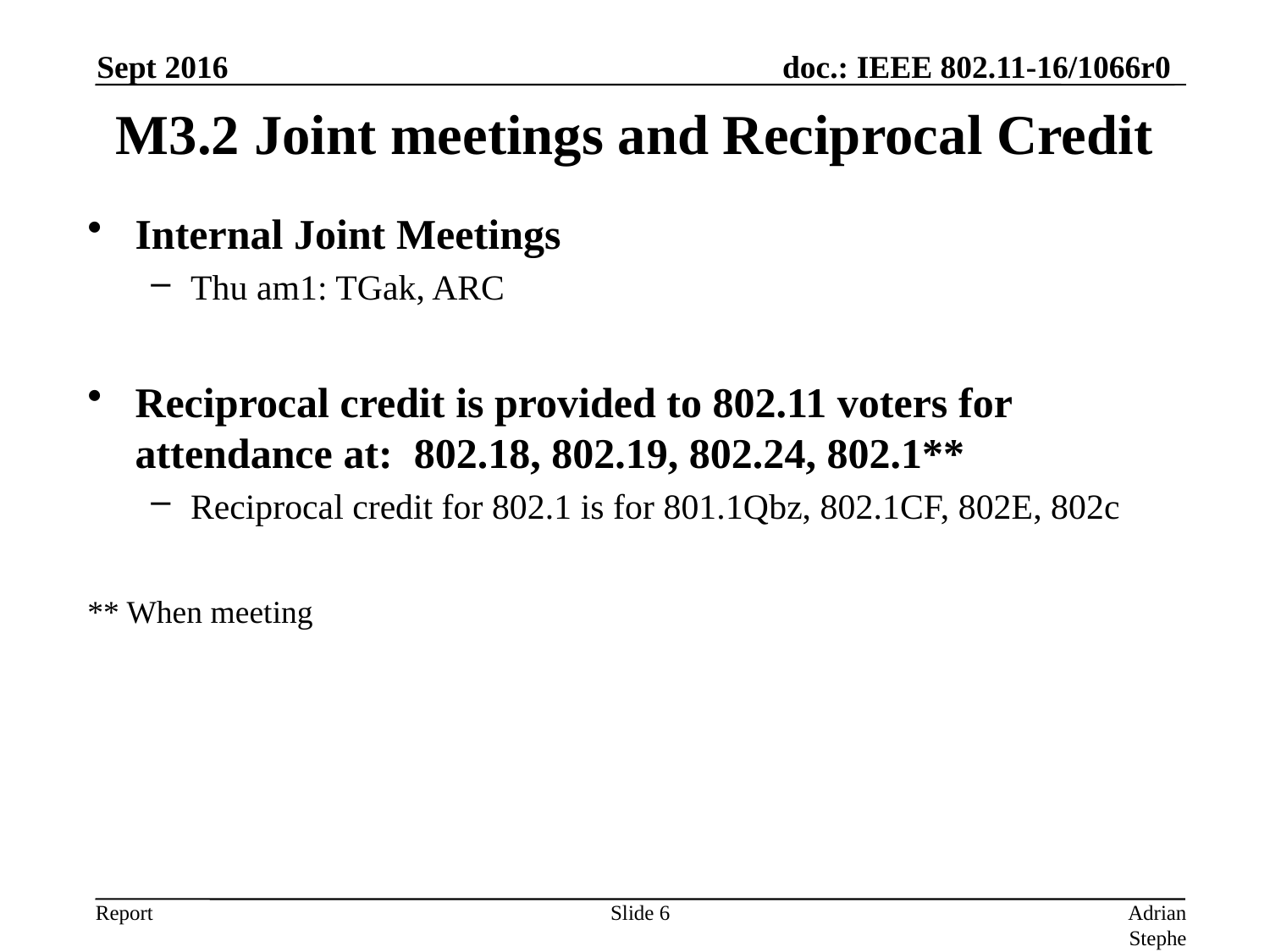

Sept 2016
# M3.2 Joint meetings and Reciprocal Credit
Internal Joint Meetings
Thu am1: TGak, ARC

Reciprocal credit is provided to 802.11 voters for attendance at:  802.18, 802.19, 802.24, 802.1**
Reciprocal credit for 802.1 is for 801.1Qbz, 802.1CF, 802E, 802c

** When meeting
Slide 6
Adrian Stephens, Intel Corporation